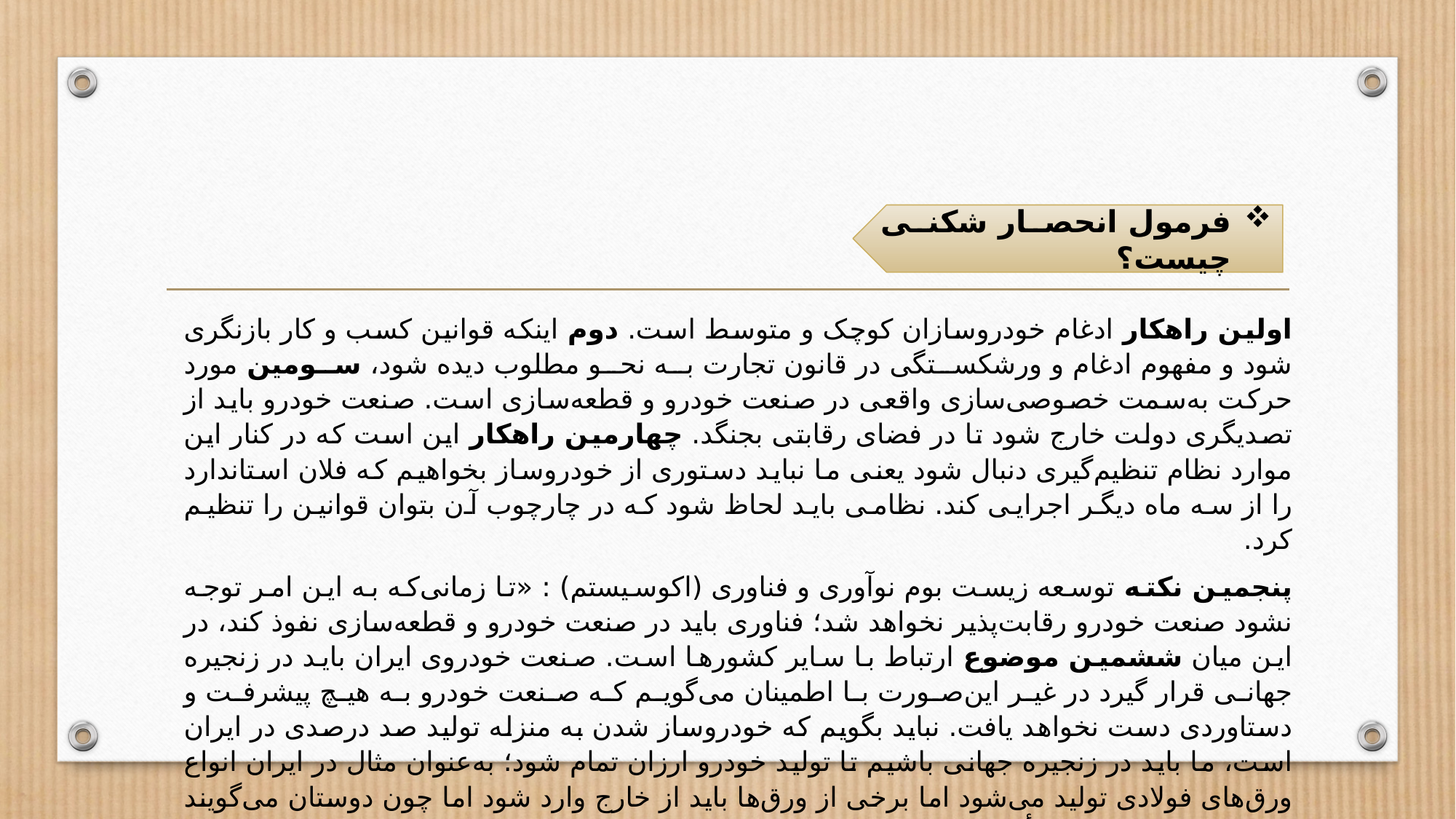

فرمول انحصار شکنی چیست؟
اولین راهکار ادغام خودروسازان کوچک و متوسط است. دوم اینکه قوانین کسب و کار بازنگری شود و مفهوم ادغام و ورشکستگی در قانون تجارت به نحو مطلوب دیده شود، سومین مورد حرکت به‌سمت خصوصی‌سازی واقعی در صنعت خودرو و قطعه‌سازی است. صنعت خودرو باید از تصدیگری دولت خارج شود تا در فضای رقابتی بجنگد. چهارمین راهکار این است که در کنار این موارد نظام تنظیم‌گیری دنبال شود یعنی ما نباید دستوری از خودروساز بخواهیم که فلان استاندارد را از سه ماه دیگر اجرایی کند. نظامی باید لحاظ شود که در چارچوب آن بتوان قوانین را تنظیم کرد.
پنجمین نکته توسعه زیست بوم نوآوری و فناوری (اکوسیستم) : «تا زمانی‌که به این امر توجه نشود صنعت خودرو رقابت‌پذیر نخواهد شد؛ فناوری باید در صنعت خودرو و قطعه‌سازی نفوذ کند، در این میان ششمین موضوع ارتباط با سایر کشورها است. صنعت خودروی ایران باید در زنجیره جهانی قرار گیرد در غیر این‌صورت با اطمینان می‌گویم که صنعت خودرو به هیچ پیشرفت و دستاوردی دست نخواهد یافت. نباید بگویم که خودروساز شدن به منزله تولید صد درصدی در ایران است، ما باید در زنجیره جهانی باشیم تا تولید خودرو ارزان تمام شود؛ به‌عنوان مثال در ایران انواع ورق‌های فولادی تولید می‌شود اما برخی از ورق‌ها باید از خارج وارد شود اما چون دوستان می‌گویند در داخل کشور قابل تأمین است خودروساز مجبور به خرید قطعه داخلی با قیمت‌های بالاتر می‌شود.»